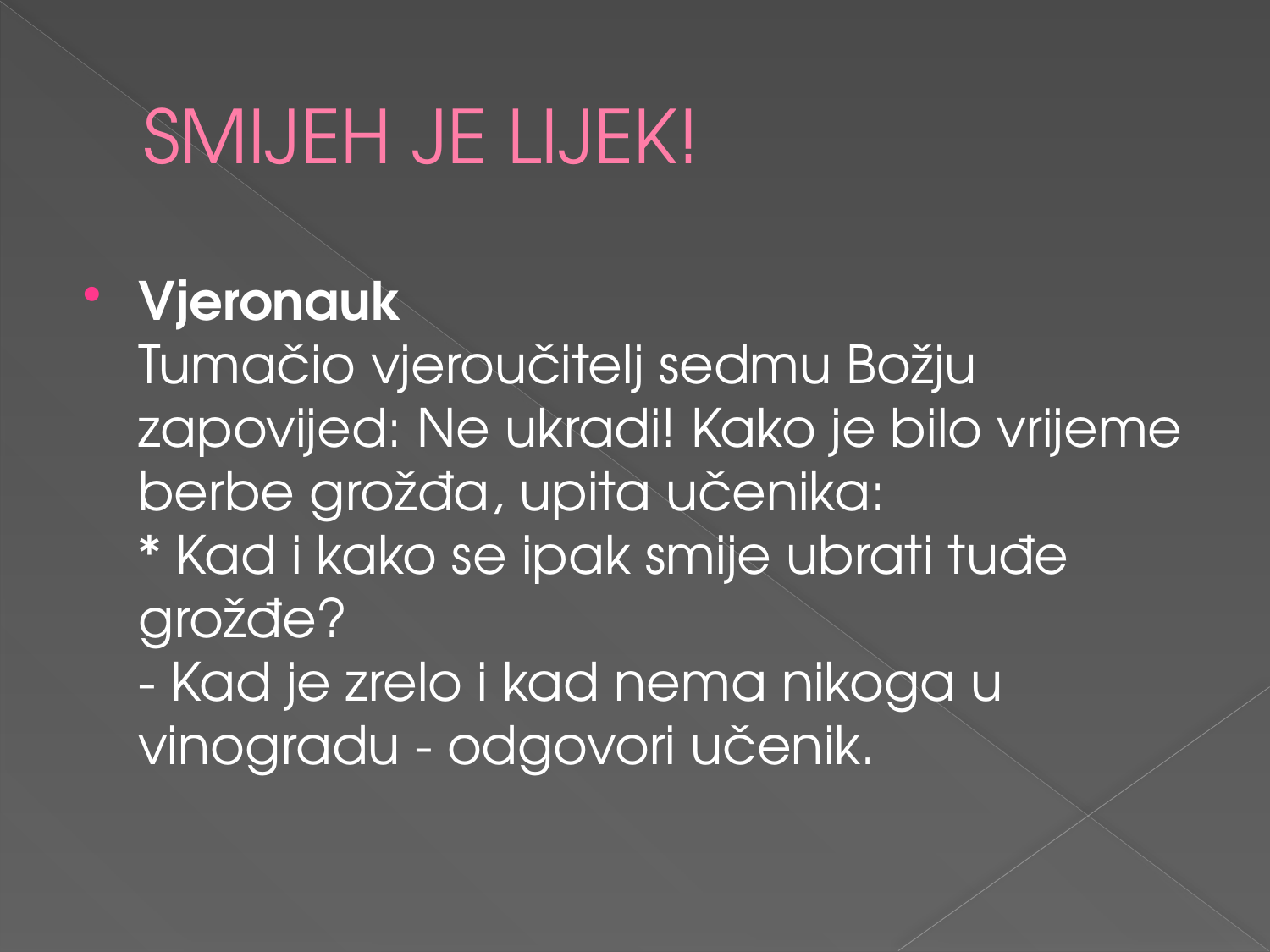

# SMIJEH JE LIJEK!
Vjeronauk
Tumačio vjeroučitelj sedmu Božju zapovijed: Ne ukradi! Kako je bilo vrijeme berbe grožđa, upita učenika: 
* Kad i kako se ipak smije ubrati tuđe grožđe?
- Kad je zrelo i kad nema nikoga u vinogradu - odgovori učenik.